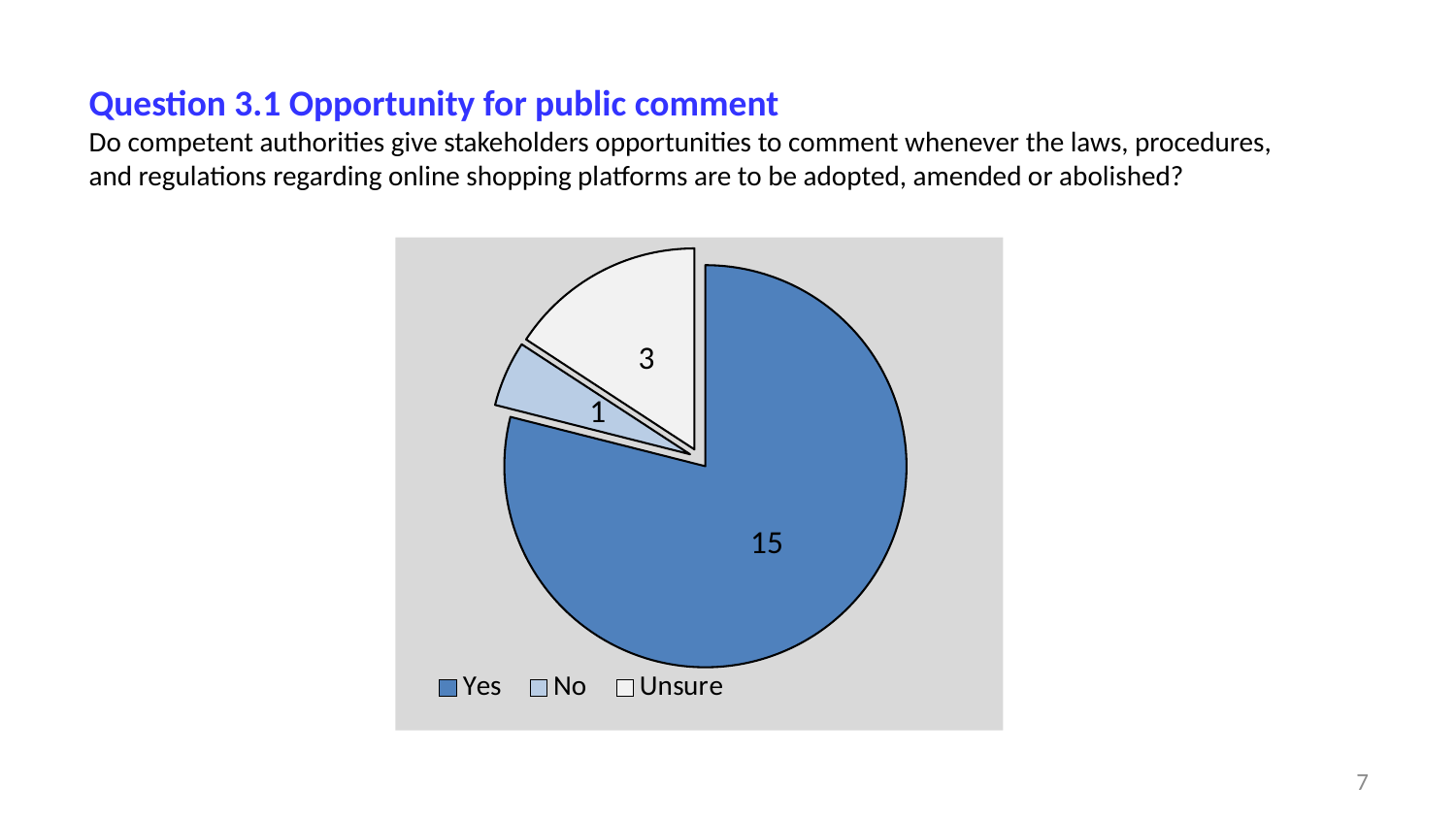

# Question 3.1 Opportunity for public comment Do competent authorities give stakeholders opportunities to comment whenever the laws, procedures, and regulations regarding online shopping platforms are to be adopted, amended or abolished?

### Chart

| Category |  |
|---|---|
| Yes | 15.0 |
| No | 1.0 |
| Unsure | 3.0 |
7